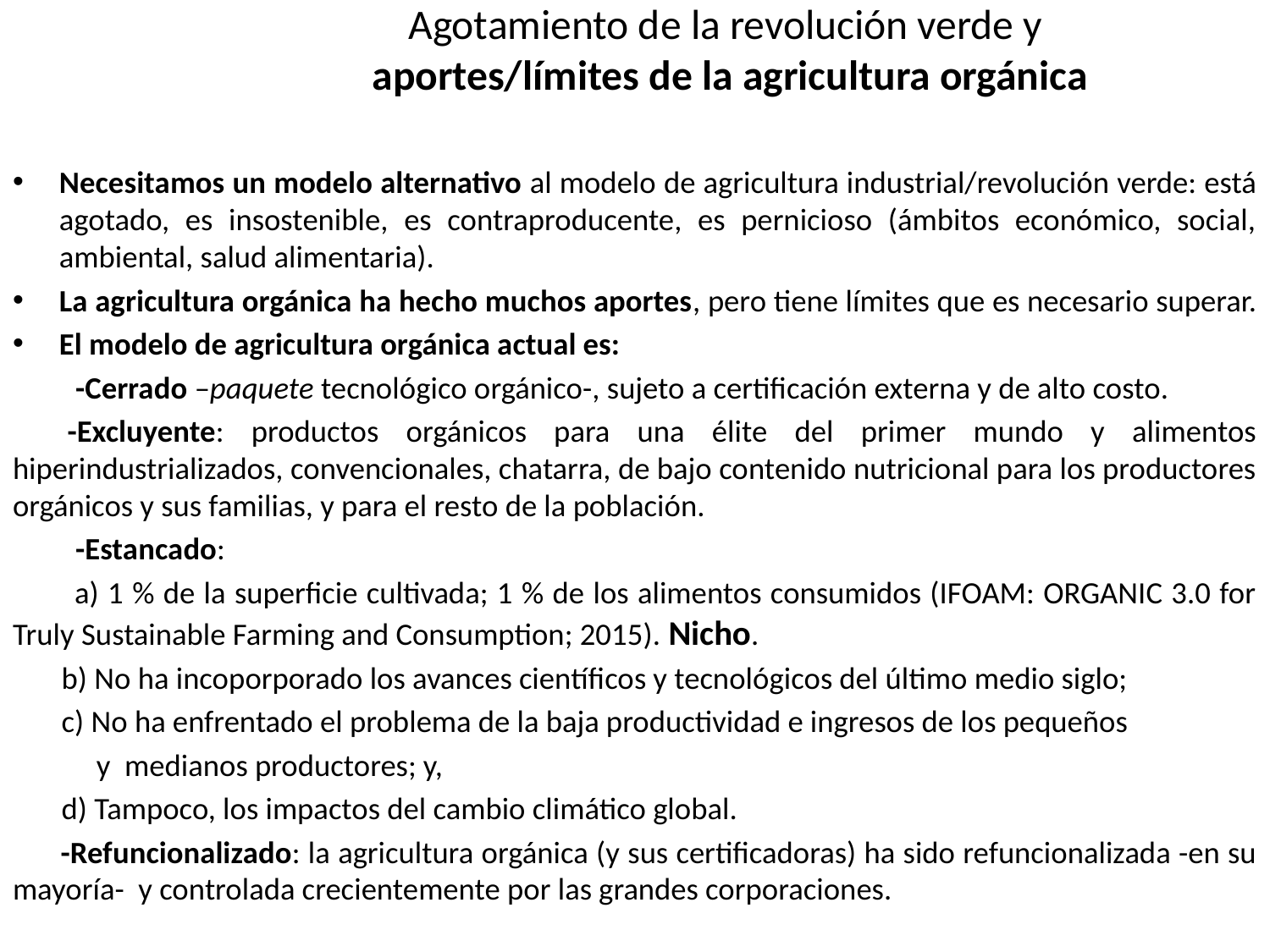

# Agotamiento de la revolución verde y aportes/límites de la agricultura orgánica
Necesitamos un modelo alternativo al modelo de agricultura industrial/revolución verde: está agotado, es insostenible, es contraproducente, es pernicioso (ámbitos económico, social, ambiental, salud alimentaria).
La agricultura orgánica ha hecho muchos aportes, pero tiene límites que es necesario superar.
El modelo de agricultura orgánica actual es:
         -Cerrado –paquete tecnológico orgánico-, sujeto a certificación externa y de alto costo.
  -Excluyente: productos orgánicos para una élite del primer mundo y alimentos hiperindustrializados, convencionales, chatarra, de bajo contenido nutricional para los productores orgánicos y sus familias, y para el resto de la población.
         -Estancado:
       a) 1 % de la superficie cultivada; 1 % de los alimentos consumidos (IFOAM: ORGANIC 3.0 for Truly Sustainable Farming and Consumption; 2015). Nicho.
       b) No ha incoporporado los avances científicos y tecnológicos del último medio siglo;
       c) No ha enfrentado el problema de la baja productividad e ingresos de los pequeños
            y  medianos productores; y,
       d) Tampoco, los impactos del cambio climático global.
      -Refuncionalizado: la agricultura orgánica (y sus certificadoras) ha sido refuncionalizada -en su mayoría-  y controlada crecientemente por las grandes corporaciones.